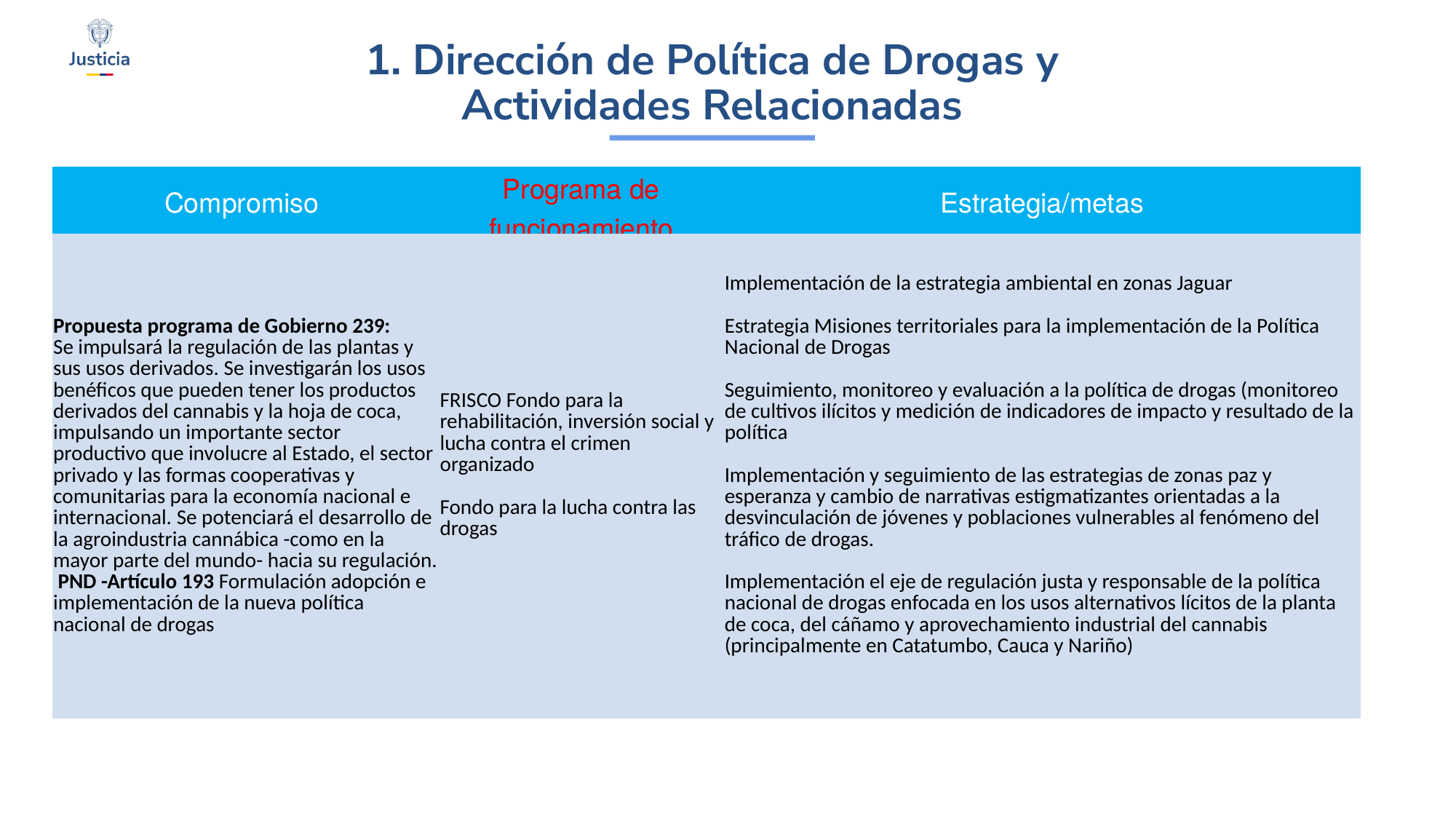

1. Dirección de Política de Drogas y Actividades Relacionadas

| Compromiso | Programa de funcionamiento | Estrategia/metas |
| --- | --- | --- |
| Propuesta programa de Gobierno 239: Se impulsará la regulación de las plantas y sus usos derivados. Se investigarán los usos benéficos que pueden tener los productos derivados del cannabis y la hoja de coca, impulsando un importante sector productivo que involucre al Estado, el sector privado y las formas cooperativas y comunitarias para la economía nacional e internacional. Se potenciará el desarrollo de la agroindustria cannábica -como en la mayor parte del mundo- hacia su regulación. PND -Artículo 193 Formulación adopción e implementación de la nueva política nacional de drogas | FRISCO Fondo para la rehabilitación, inversión social y lucha contra el crimen organizado Fondo para la lucha contra las drogas | Implementación de la estrategia ambiental en zonas Jaguar Estrategia Misiones territoriales para la implementación de la Política Nacional de Drogas Seguimiento, monitoreo y evaluación a la política de drogas (monitoreo de cultivos ilícitos y medición de indicadores de impacto y resultado de la política Implementación y seguimiento de las estrategias de zonas paz y esperanza y cambio de narrativas estigmatizantes orientadas a la desvinculación de jóvenes y poblaciones vulnerables al fenómeno del tráfico de drogas. Implementación el eje de regulación justa y responsable de la política nacional de drogas enfocada en los usos alternativos lícitos de la planta de coca, del cáñamo y aprovechamiento industrial del cannabis (principalmente en Catatumbo, Cauca y Nariño) |
$1.918.683